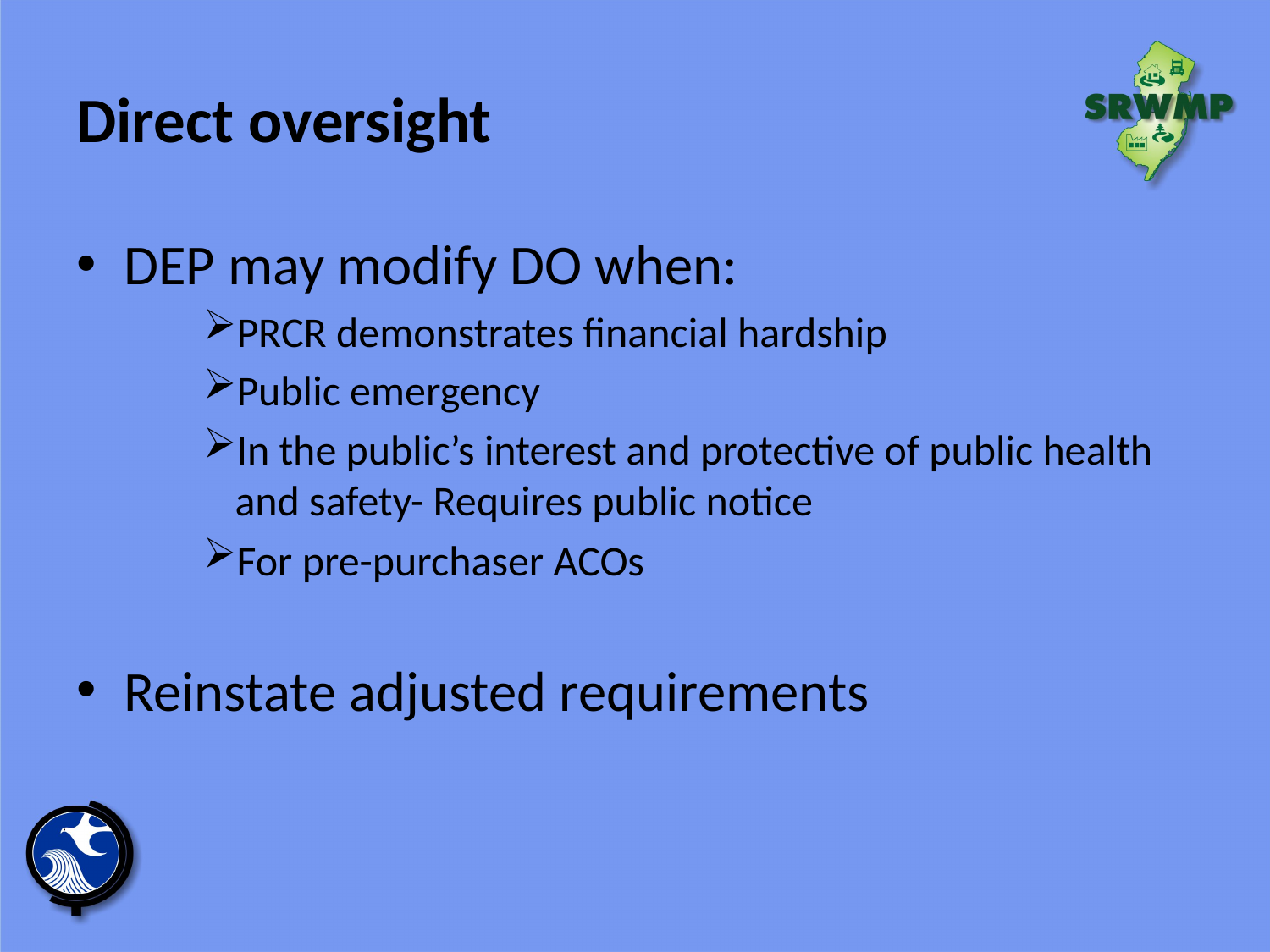

# Direct oversight
DEP may modify DO when:
PRCR demonstrates financial hardship
Public emergency
In the public’s interest and protective of public health and safety- Requires public notice
For pre-purchaser ACOs

Reinstate adjusted requirements